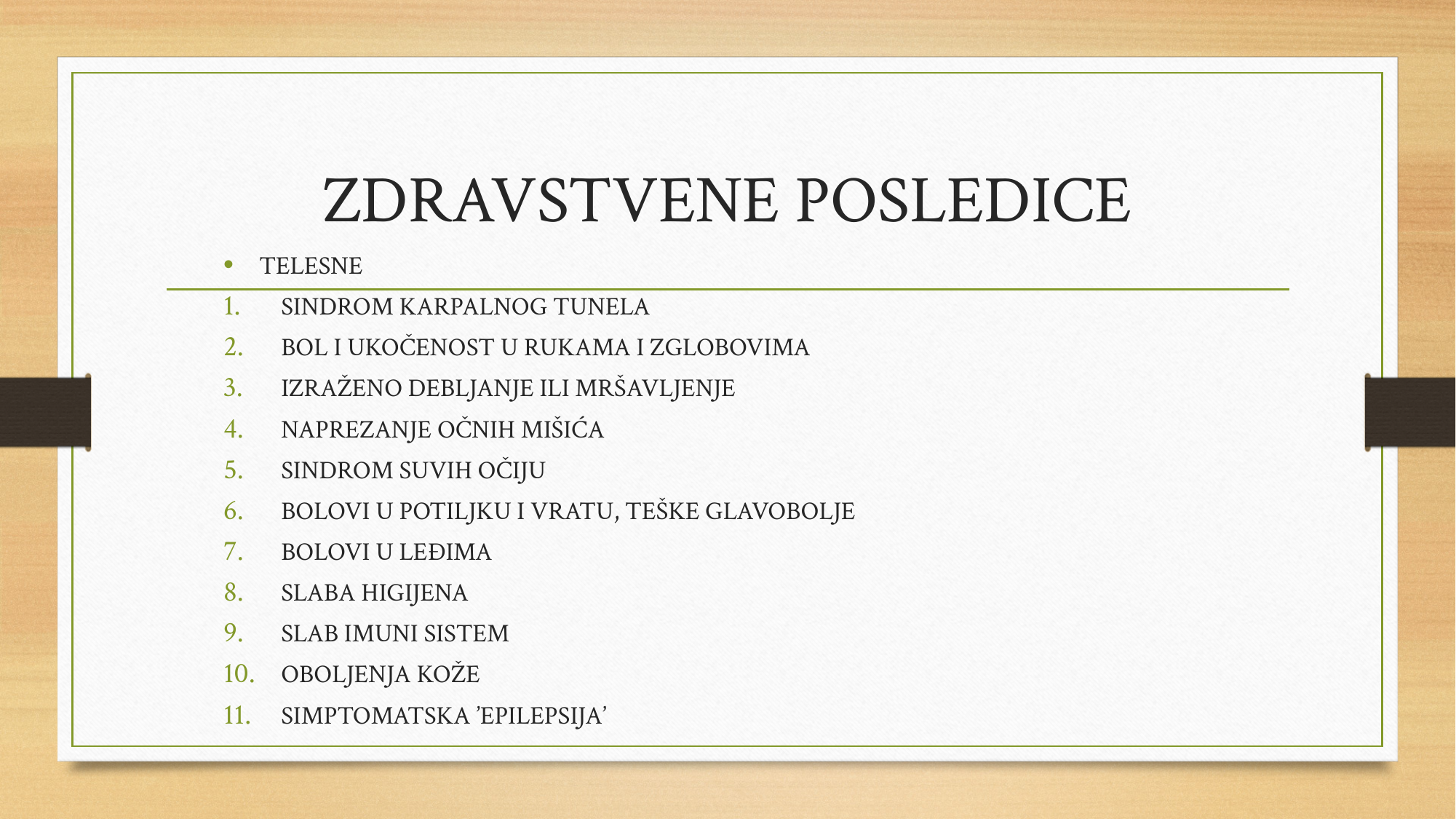

# ZDRAVSTVENE POSLEDICE
TELESNE
SINDROM KARPALNOG TUNELA
BOL I UKOČENOST U RUKAMA I ZGLOBOVIMA
IZRAŽENO DEBLJANJE ILI MRŠAVLJENJE
NAPREZANJE OČNIH MIŠIĆA
SINDROM SUVIH OČIJU
BOLOVI U POTILJKU I VRATU, TEŠKE GLAVOBOLJE
BOLOVI U LEĐIMA
SLABA HIGIJENA
SLAB IMUNI SISTEM
OBOLJENJA KOŽE
SIMPTOMATSKA ’EPILEPSIJA’